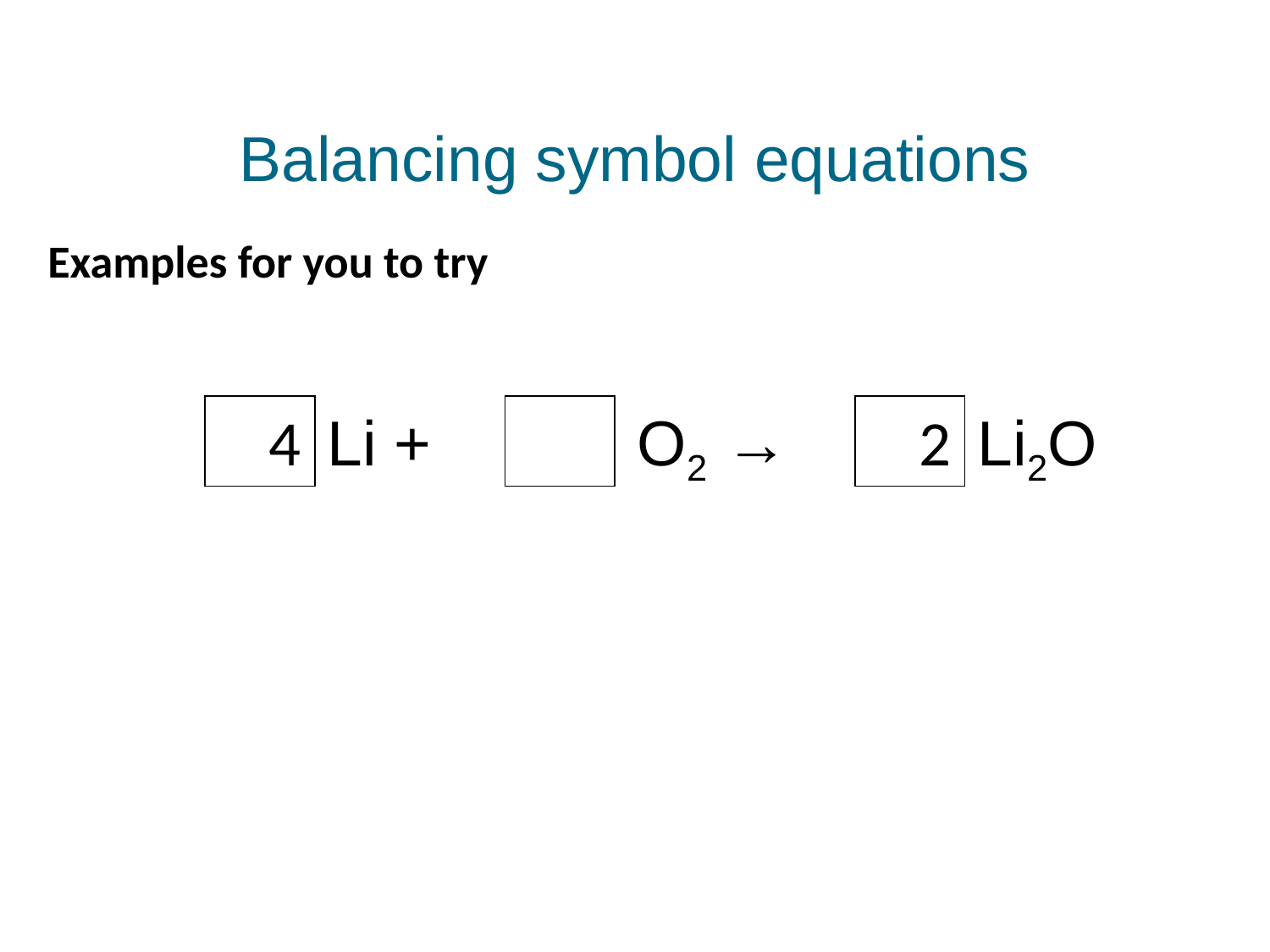

Balancing symbol equations
Examples for you to try

4
Li +

O2 →

2
Li2O
© Pearson Education Ltd 2014. Copying permitted for purchasing institution only.  This material is not copyright free.